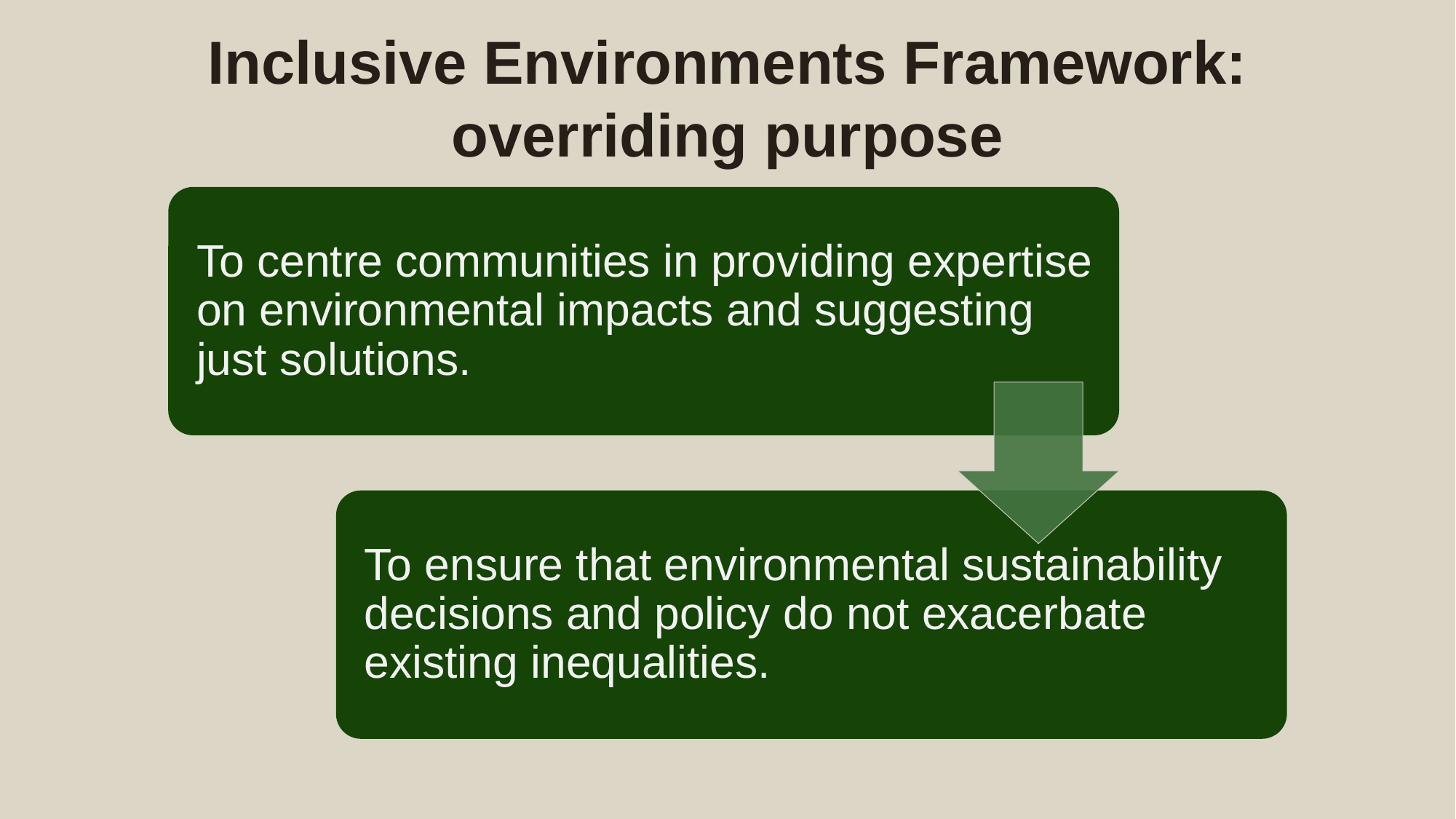

# Inclusive Environments Framework: overriding purpose
To centre communities in providing expertise on environmental impacts and suggesting just solutions.
To ensure that environmental sustainability decisions and policy do not exacerbate existing inequalities.